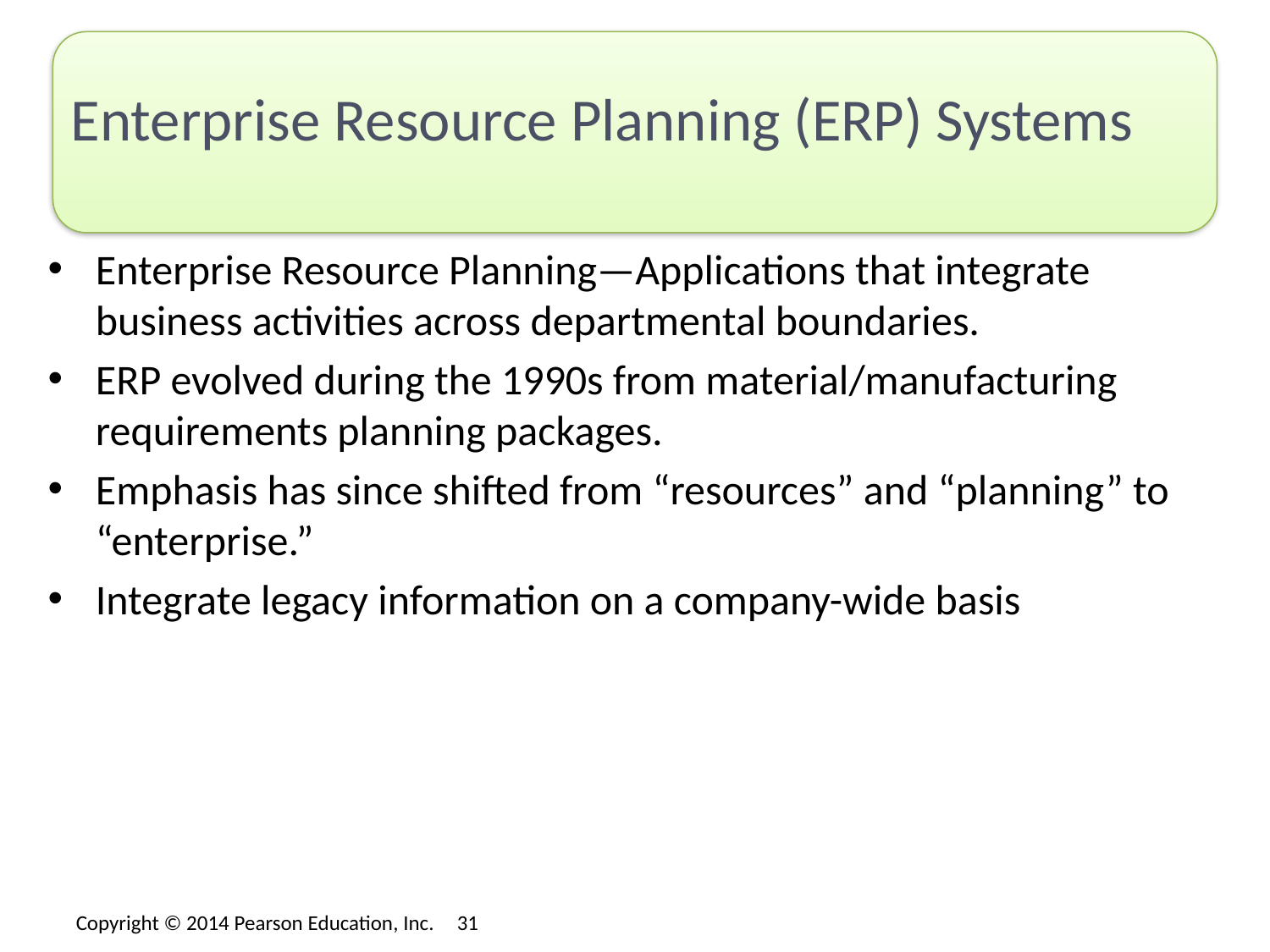

# Enterprise Resource Planning (ERP) Systems
Enterprise Resource Planning—Applications that integrate business activities across departmental boundaries.
ERP evolved during the 1990s from material/manufacturing requirements planning packages.
Emphasis has since shifted from “resources” and “planning” to “enterprise.”
Integrate legacy information on a company-wide basis